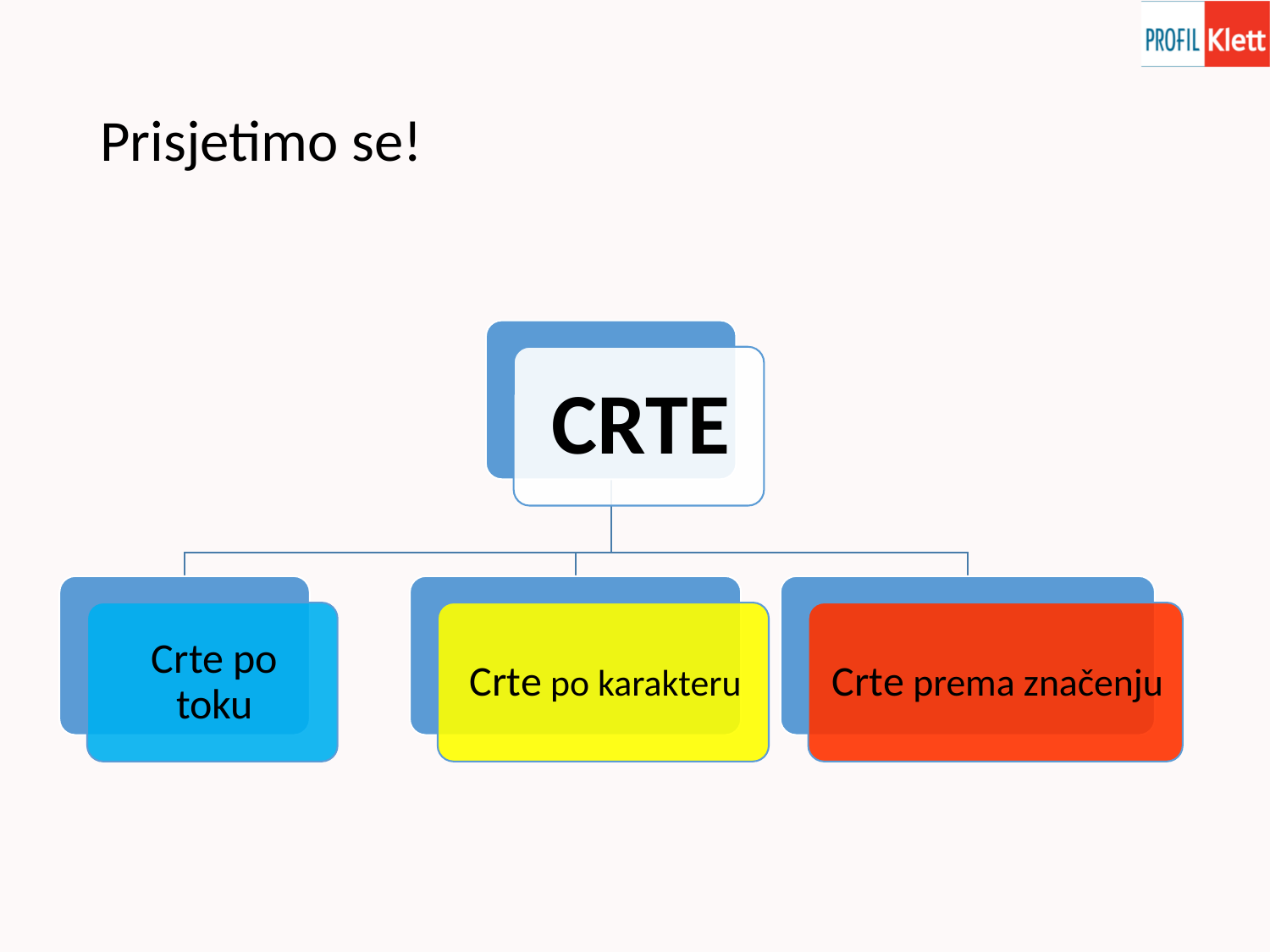

# Prisjetimo se!
CRTE
Crte po toku
Crte po karakteru
Crte prema značenju